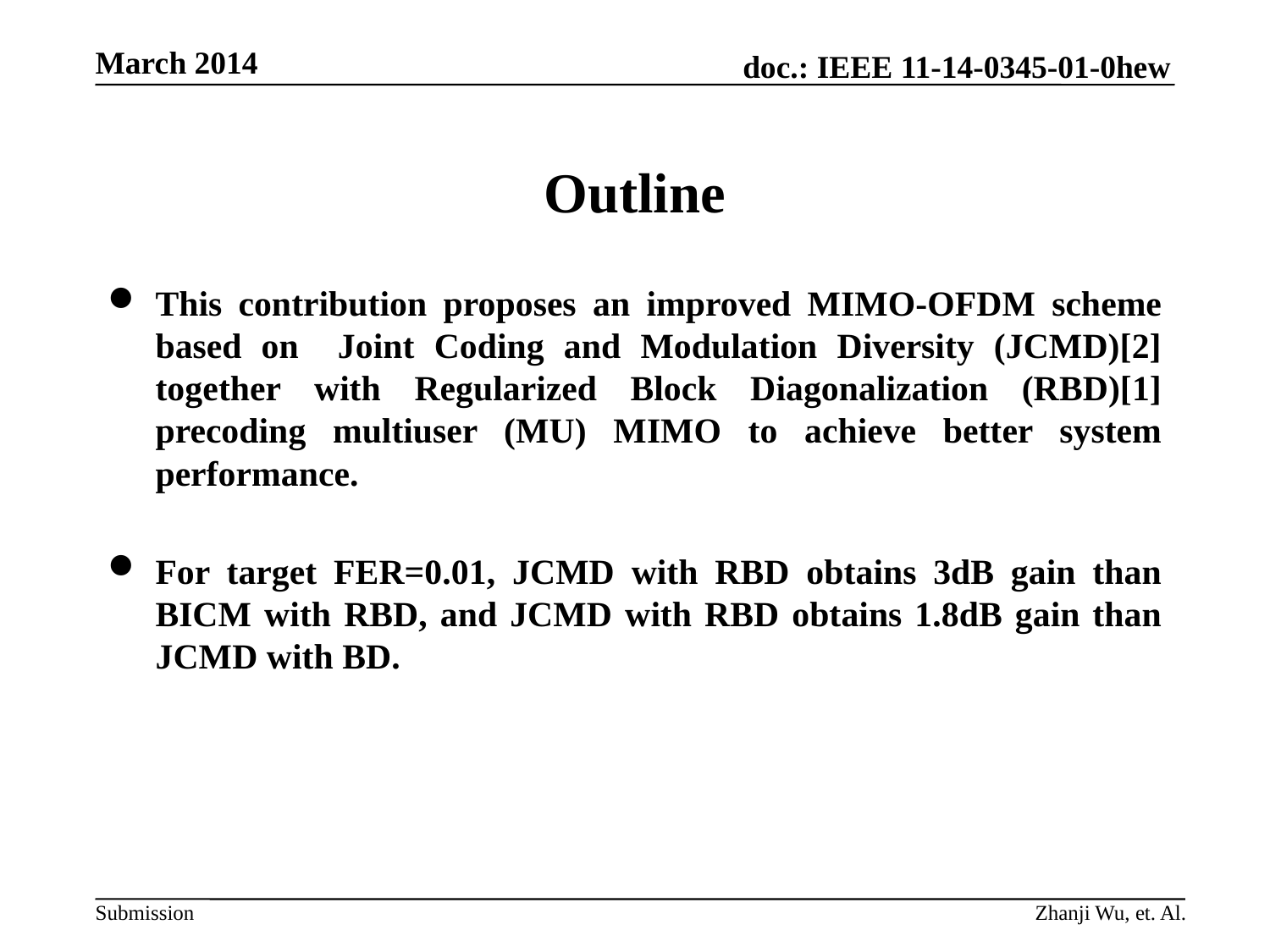

Outline
This contribution proposes an improved MIMO-OFDM scheme based on  Joint Coding and Modulation Diversity (JCMD)[2] together with Regularized Block Diagonalization (RBD)[1] precoding multiuser (MU) MIMO to achieve better system performance.

For target FER=0.01, JCMD with RBD obtains 3dB gain than BICM with RBD, and JCMD with RBD obtains 1.8dB gain than JCMD with BD.
Zhanji Wu, et. Al.